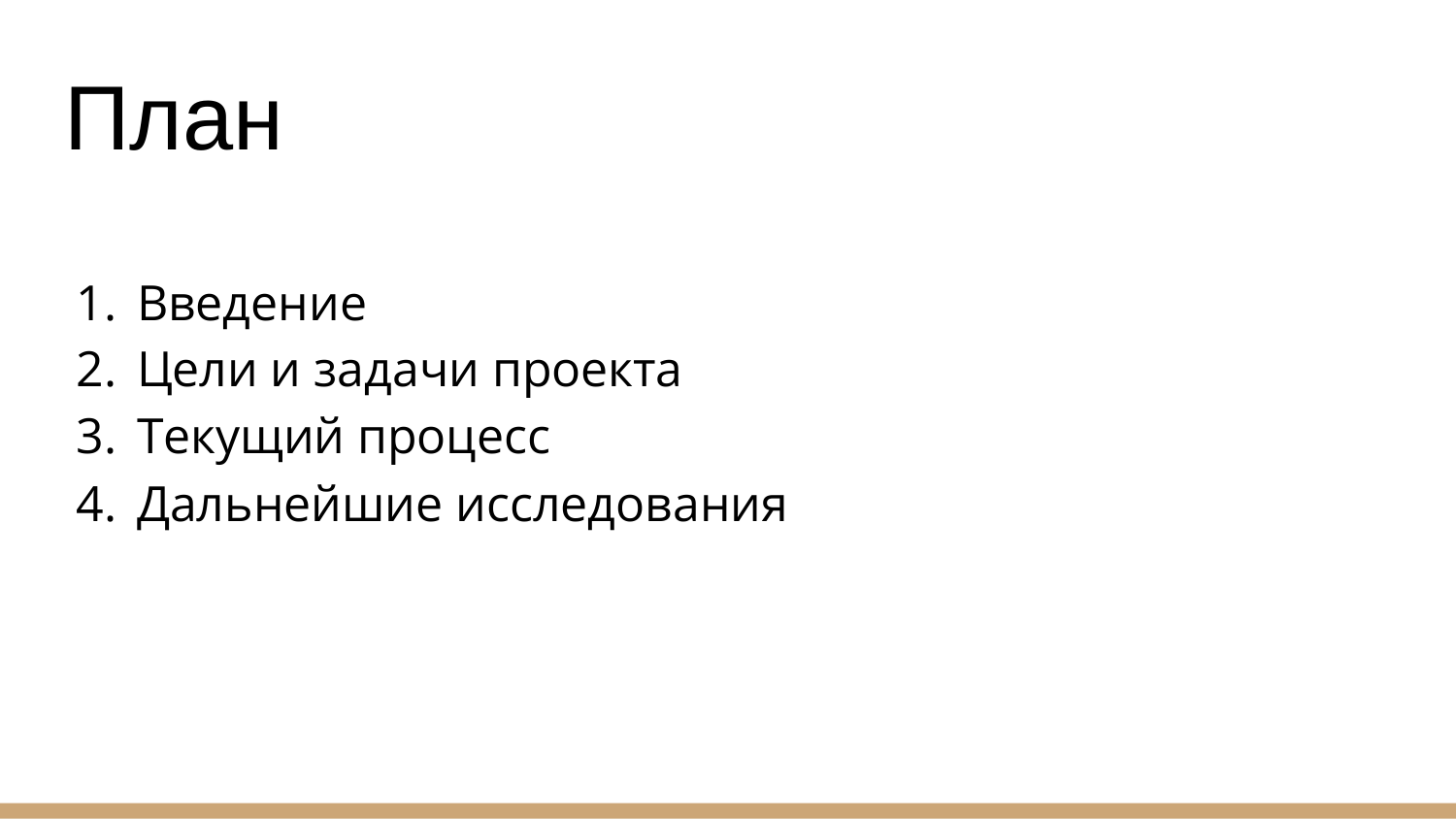

# План
Введение
Цели и задачи проекта
Текущий процесс
Дальнейшие исследования